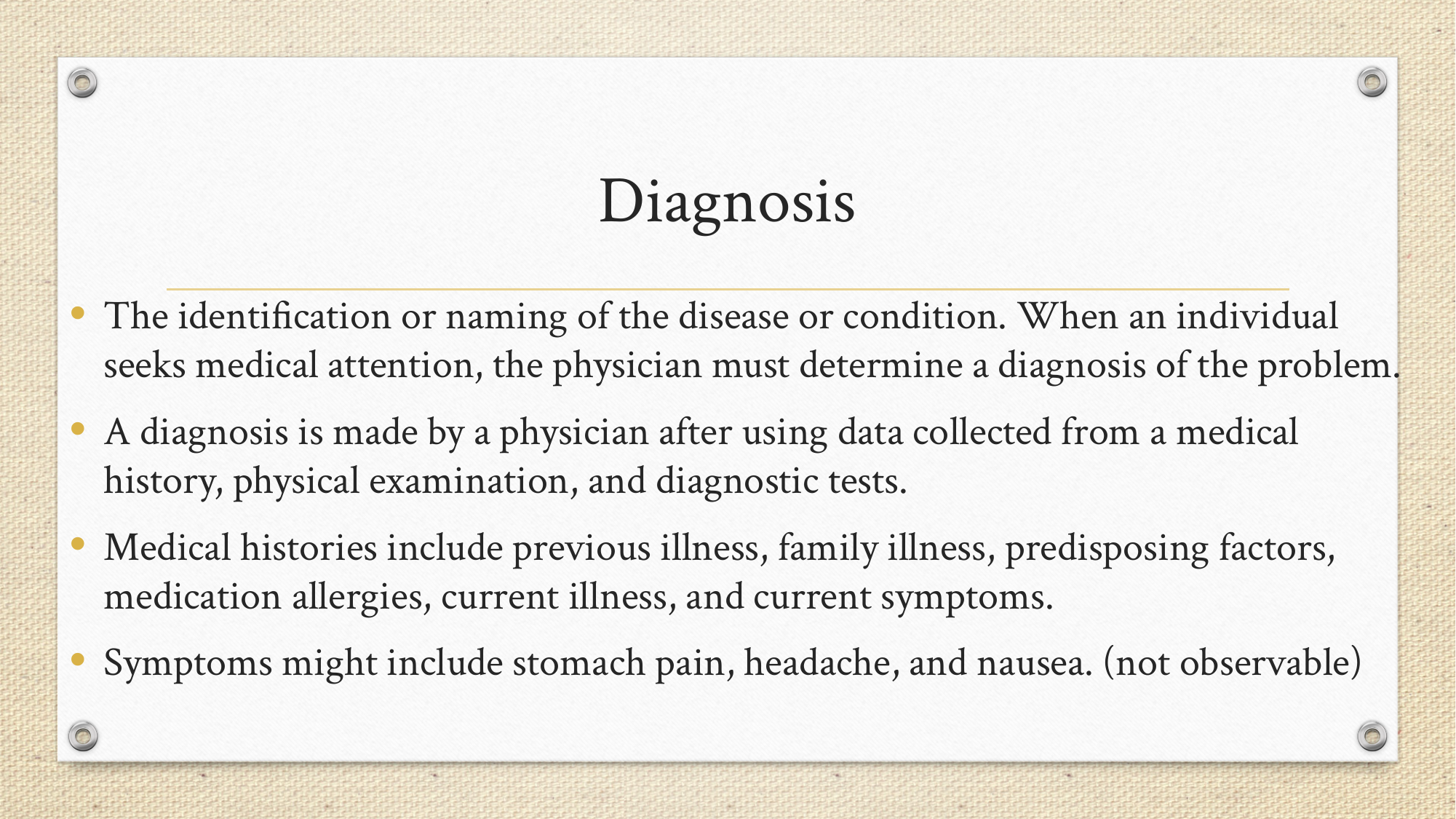

# Diagnosis
The identification or naming of the disease or condition. When an individual seeks medical attention, the physician must determine a diagnosis of the problem.
A diagnosis is made by a physician after using data collected from a medical history, physical examination, and diagnostic tests.
Medical histories include previous illness, family illness, predisposing factors, medication allergies, current illness, and current symptoms.
Symptoms might include stomach pain, headache, and nausea. (not observable)